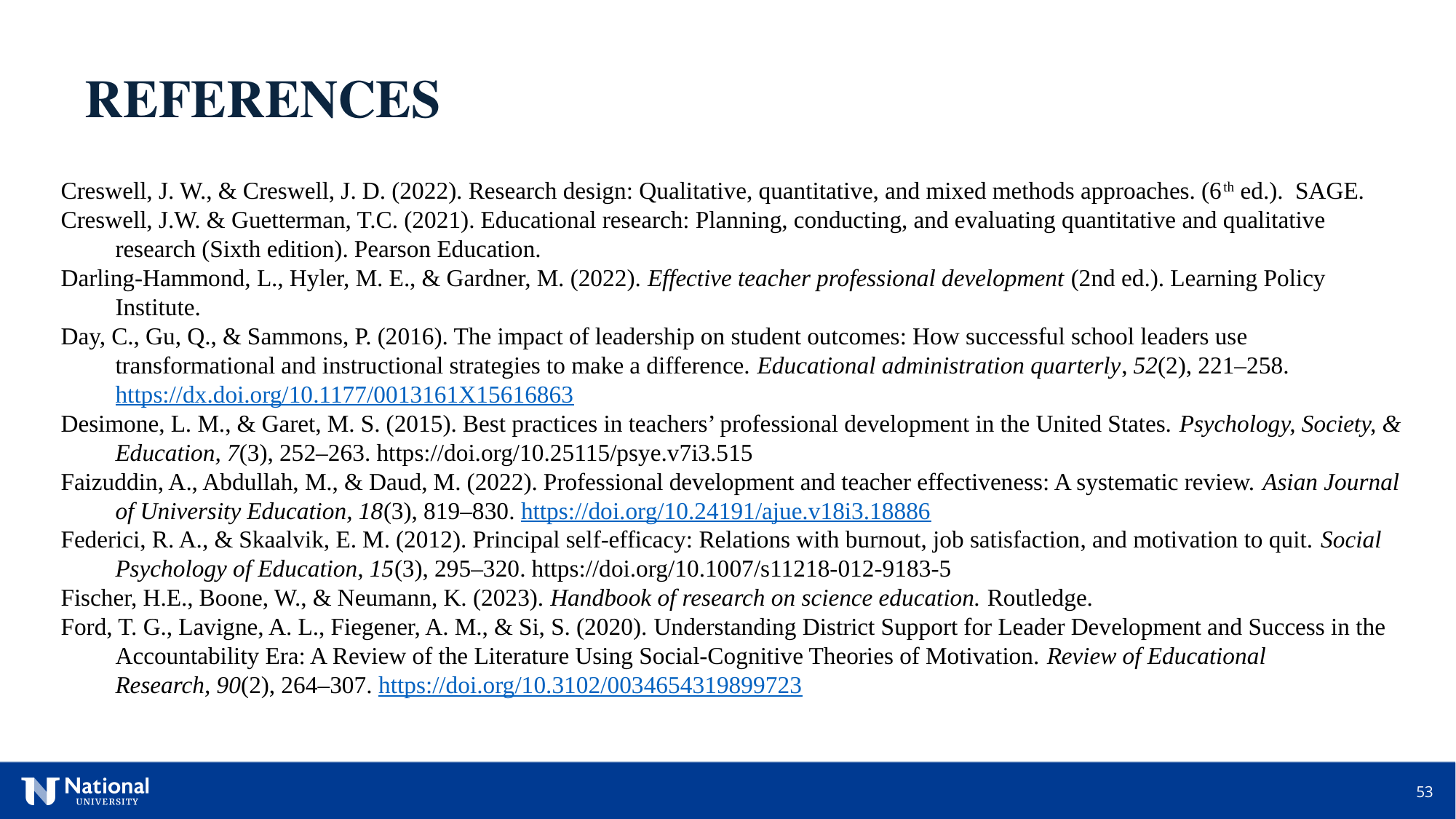

REFERENCES
Creswell, J. W., & Creswell, J. D. (2022). Research design: Qualitative, quantitative, and mixed methods approaches. (6th ed.).  SAGE.
Creswell, J.W. & Guetterman, T.C. (2021). Educational research: Planning, conducting, and evaluating quantitative and qualitative research (Sixth edition). Pearson Education.
Darling-Hammond, L., Hyler, M. E., & Gardner, M. (2022). Effective teacher professional development (2nd ed.). Learning Policy Institute.
Day, C., Gu, Q., & Sammons, P. (2016). The impact of leadership on student outcomes: How successful school leaders use transformational and instructional strategies to make a difference. Educational administration quarterly, 52(2), 221–258. https://dx.doi.org/10.1177/0013161X15616863
Desimone, L. M., & Garet, M. S. (2015). Best practices in teachers’ professional development in the United States. Psychology, Society, & Education, 7(3), 252–263. https://doi.org/10.25115/psye.v7i3.515
Faizuddin, A., Abdullah, M., & Daud, M. (2022). Professional development and teacher effectiveness: A systematic review. Asian Journal of University Education, 18(3), 819–830. https://doi.org/10.24191/ajue.v18i3.18886
Federici, R. A., & Skaalvik, E. M. (2012). Principal self-efficacy: Relations with burnout, job satisfaction, and motivation to quit. Social Psychology of Education, 15(3), 295–320. https://doi.org/10.1007/s11218-012-9183-5
Fischer, H.E., Boone, W., & Neumann, K. (2023). Handbook of research on science education. Routledge.
Ford, T. G., Lavigne, A. L., Fiegener, A. M., & Si, S. (2020). Understanding District Support for Leader Development and Success in the Accountability Era: A Review of the Literature Using Social-Cognitive Theories of Motivation. Review of Educational Research, 90(2), 264–307. https://doi.org/10.3102/0034654319899723